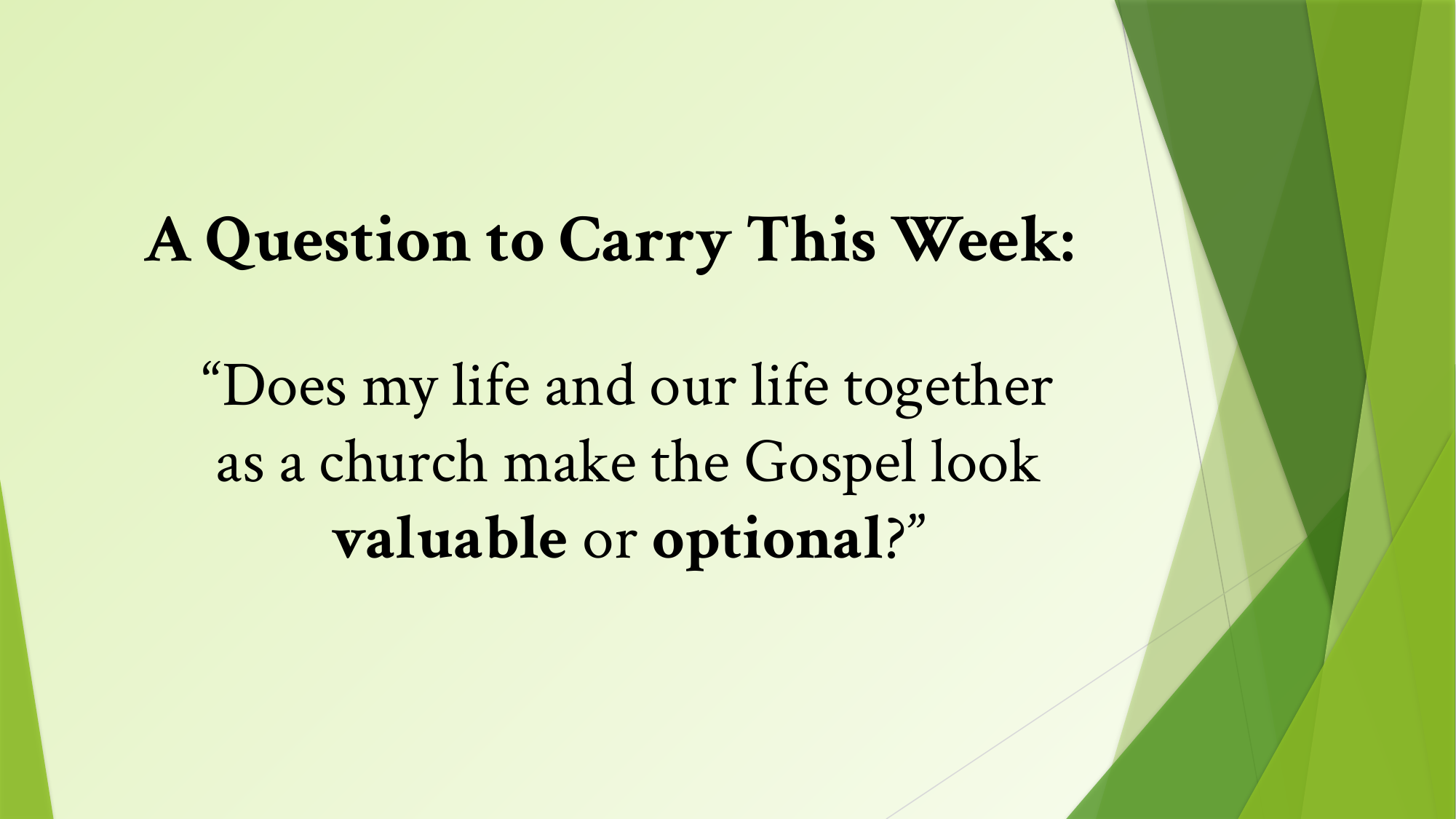

# A Question to Carry This Week:
“Does my life and our life together as a church make the Gospel look valuable or optional?”